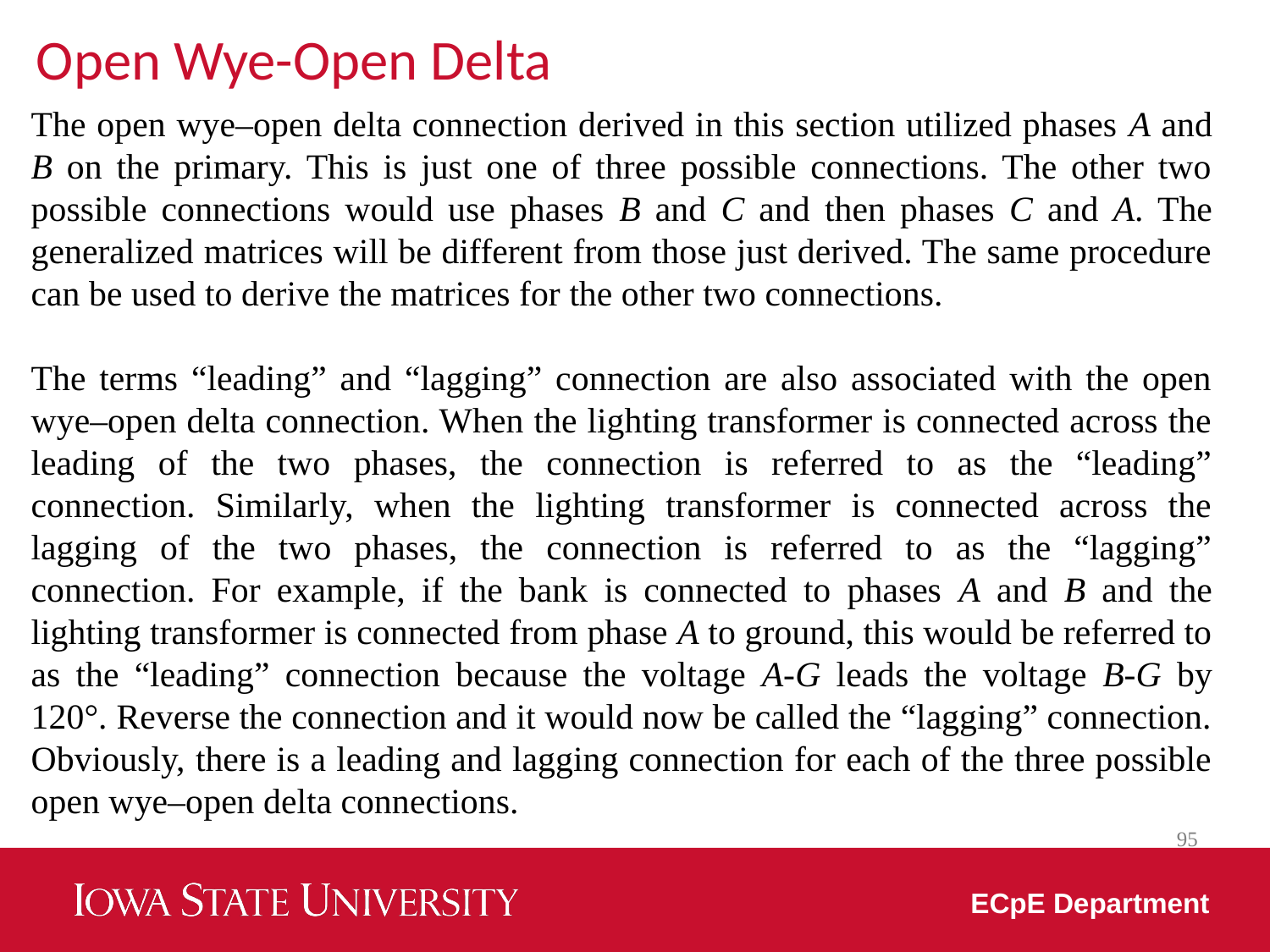

Open Wye-Open Delta
The open wye–open delta connection derived in this section utilized phases A and B on the primary. This is just one of three possible connections. The other two possible connections would use phases B and C and then phases C and A. The generalized matrices will be different from those just derived. The same procedure can be used to derive the matrices for the other two connections.

The terms “leading” and “lagging” connection are also associated with the open wye–open delta connection. When the lighting transformer is connected across the leading of the two phases, the connection is referred to as the “leading” connection. Similarly, when the lighting transformer is connected across the lagging of the two phases, the connection is referred to as the “lagging” connection. For example, if the bank is connected to phases A and B and the lighting transformer is connected from phase A to ground, this would be referred to as the “leading” connection because the voltage A-G leads the voltage B-G by 120°. Reverse the connection and it would now be called the “lagging” connection. Obviously, there is a leading and lagging connection for each of the three possible open wye–open delta connections.